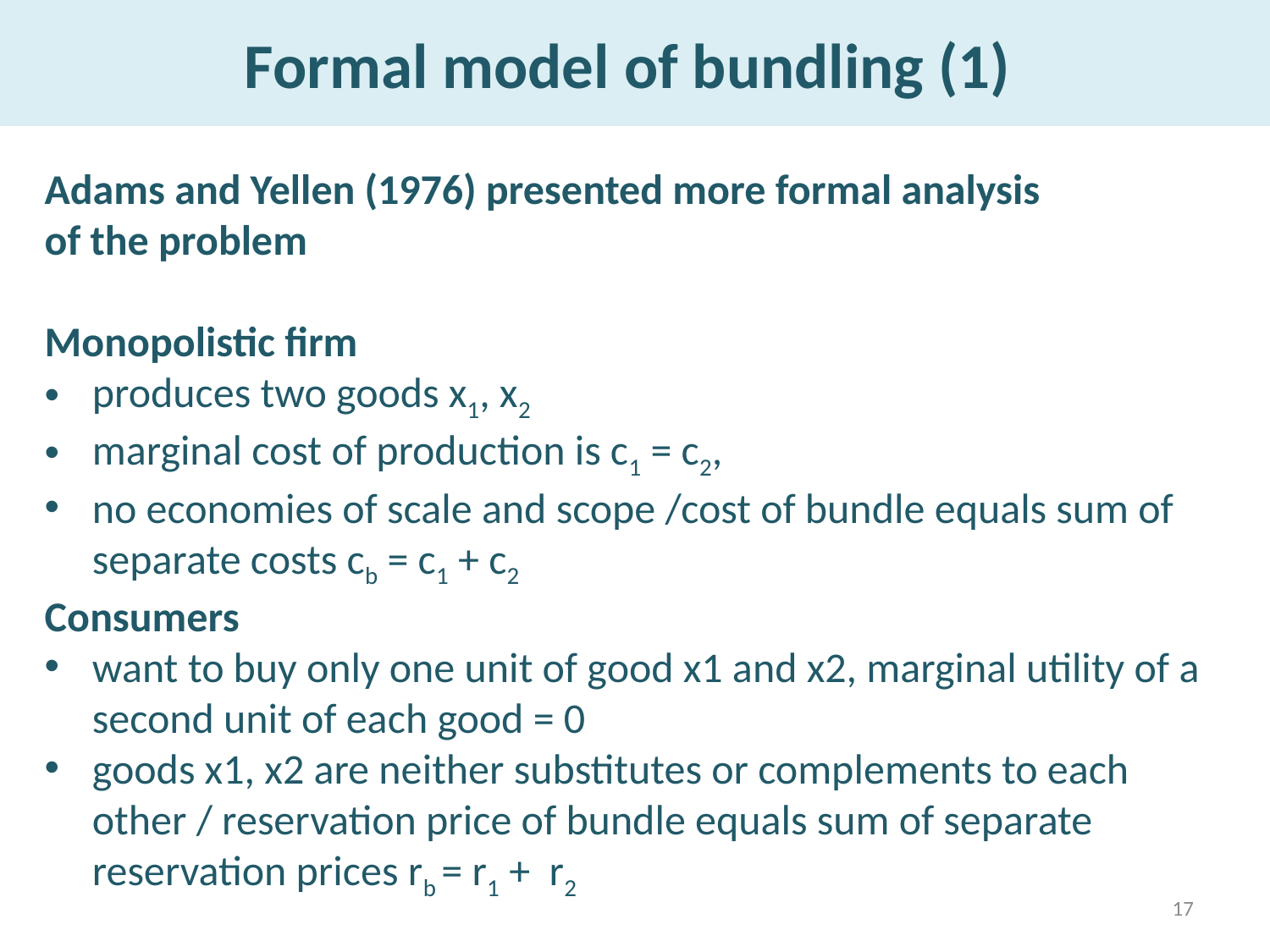

# Formal model of bundling (1)
Adams and Yellen (1976) presented more formal analysis
of the problem

Monopolistic firm
produces two goods x1, x2
marginal cost of production is c1 = c2,
no economies of scale and scope /cost of bundle equals sum of separate costs cb = c1 + c2
Consumers
want to buy only one unit of good x1 and x2, marginal utility of a second unit of each good = 0
goods x1, x2 are neither substitutes or complements to each other / reservation price of bundle equals sum of separate reservation prices rb = r1 +  r2
17